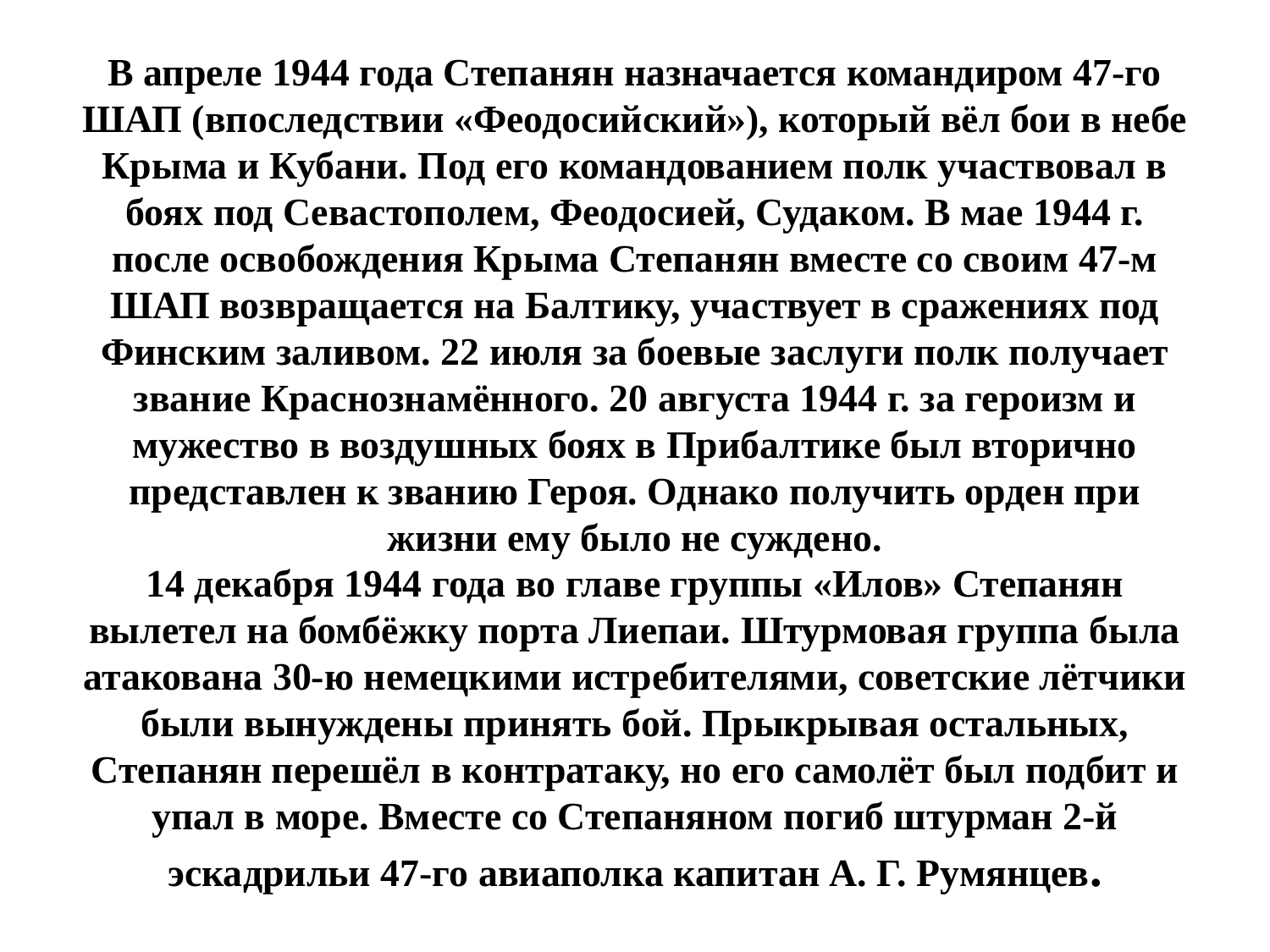

# В апреле 1944 года Степанян назначается командиром 47-го ШАП (впоследствии «Феодосийский»), который вёл бои в небе Крыма и Кубани. Под его командованием полк участвовал в боях под Севастополем, Феодосией, Судаком. В мае 1944 г. после освобождения Крыма Степанян вместе со своим 47-м ШАП возвращается на Балтику, участвует в сражениях под Финским заливом. 22 июля за боевые заслуги полк получает звание Краснознамённого. 20 августа 1944 г. за героизм и мужество в воздушных боях в Прибалтике был вторично представлен к званию Героя. Однако получить орден при жизни ему было не суждено. 14 декабря 1944 года во главе группы «Илов» Степанян вылетел на бомбёжку порта Лиепаи. Штурмовая группа была атакована 30-ю немецкими истребителями, советские лётчики были вынуждены принять бой. Прыкрывая остальных, Степанян перешёл в контратаку, но его самолёт был подбит и упал в море. Вместе со Степаняном погиб штурман 2-й эскадрильи 47-го авиаполка капитан А. Г. Румянцев.